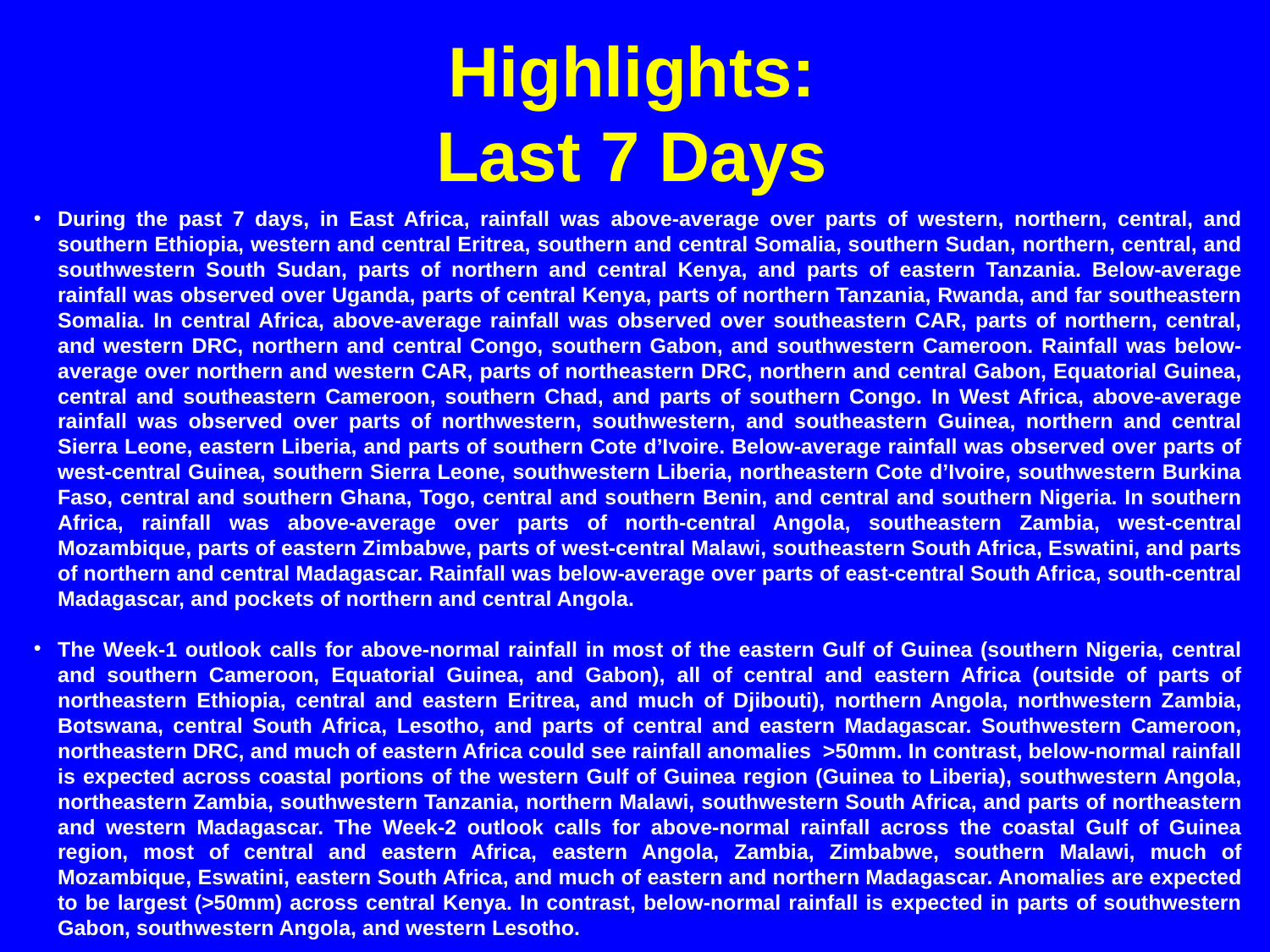

# Highlights: Last 7 Days
During the past 7 days, in East Africa, rainfall was above-average over parts of western, northern, central, and southern Ethiopia, western and central Eritrea, southern and central Somalia, southern Sudan, northern, central, and southwestern South Sudan, parts of northern and central Kenya, and parts of eastern Tanzania. Below-average rainfall was observed over Uganda, parts of central Kenya, parts of northern Tanzania, Rwanda, and far southeastern Somalia. In central Africa, above-average rainfall was observed over southeastern CAR, parts of northern, central, and western DRC, northern and central Congo, southern Gabon, and southwestern Cameroon. Rainfall was below-average over northern and western CAR, parts of northeastern DRC, northern and central Gabon, Equatorial Guinea, central and southeastern Cameroon, southern Chad, and parts of southern Congo. In West Africa, above-average rainfall was observed over parts of northwestern, southwestern, and southeastern Guinea, northern and central Sierra Leone, eastern Liberia, and parts of southern Cote d’Ivoire. Below-average rainfall was observed over parts of west-central Guinea, southern Sierra Leone, southwestern Liberia, northeastern Cote d’Ivoire, southwestern Burkina Faso, central and southern Ghana, Togo, central and southern Benin, and central and southern Nigeria. In southern Africa, rainfall was above-average over parts of north-central Angola, southeastern Zambia, west-central Mozambique, parts of eastern Zimbabwe, parts of west-central Malawi, southeastern South Africa, Eswatini, and parts of northern and central Madagascar. Rainfall was below-average over parts of east-central South Africa, south-central Madagascar, and pockets of northern and central Angola.

The Week-1 outlook calls for above-normal rainfall in most of the eastern Gulf of Guinea (southern Nigeria, central and southern Cameroon, Equatorial Guinea, and Gabon), all of central and eastern Africa (outside of parts of northeastern Ethiopia, central and eastern Eritrea, and much of Djibouti), northern Angola, northwestern Zambia, Botswana, central South Africa, Lesotho, and parts of central and eastern Madagascar. Southwestern Cameroon, northeastern DRC, and much of eastern Africa could see rainfall anomalies  >50mm. In contrast, below-normal rainfall is expected across coastal portions of the western Gulf of Guinea region (Guinea to Liberia), southwestern Angola, northeastern Zambia, southwestern Tanzania, northern Malawi, southwestern South Africa, and parts of northeastern and western Madagascar. The Week-2 outlook calls for above-normal rainfall across the coastal Gulf of Guinea region, most of central and eastern Africa, eastern Angola, Zambia, Zimbabwe, southern Malawi, much of Mozambique, Eswatini, eastern South Africa, and much of eastern and northern Madagascar. Anomalies are expected to be largest (>50mm) across central Kenya. In contrast, below-normal rainfall is expected in parts of southwestern Gabon, southwestern Angola, and western Lesotho.